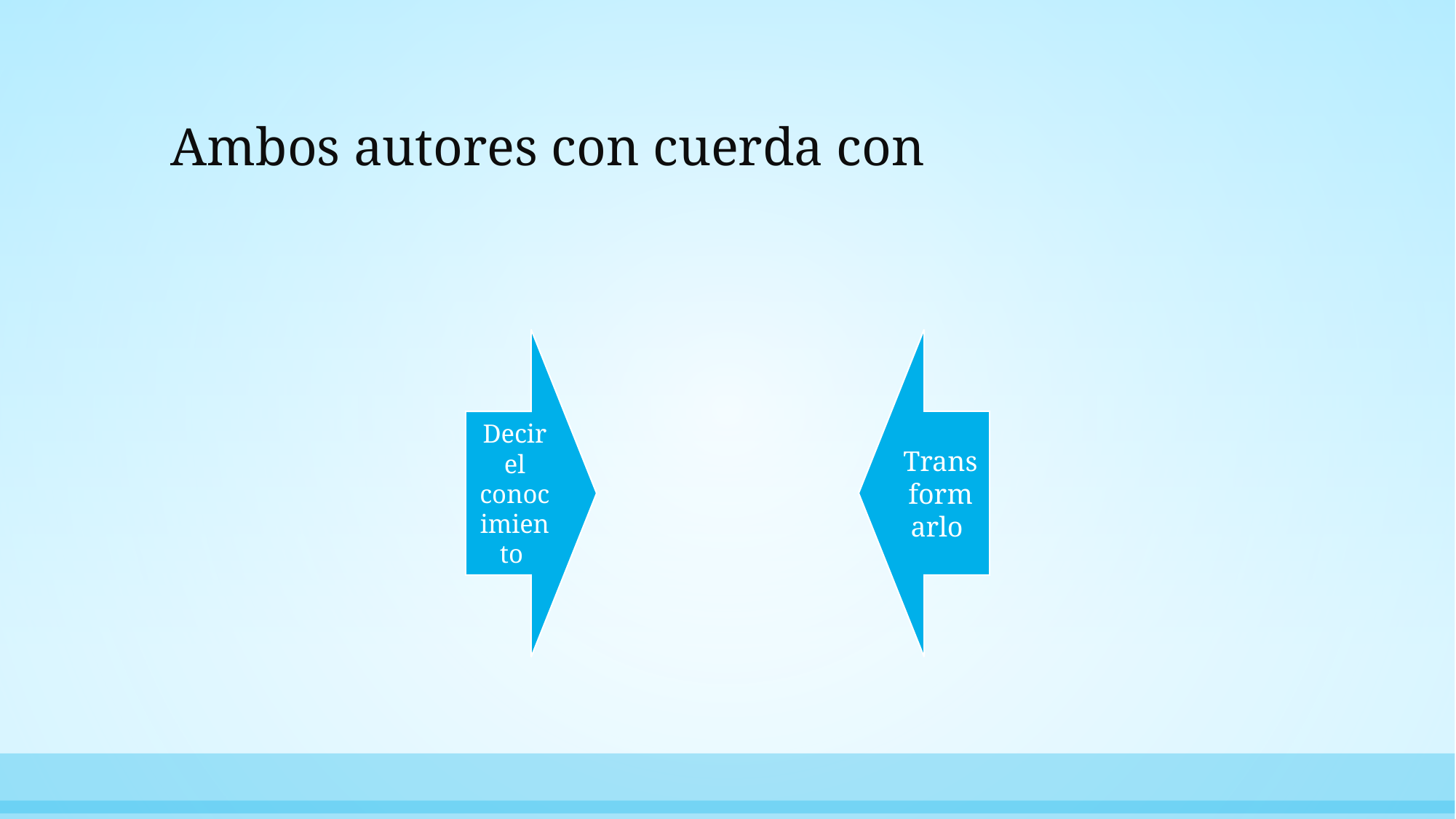

# Ambos autores con cuerda con
Decir el conocimiento
Transformarlo